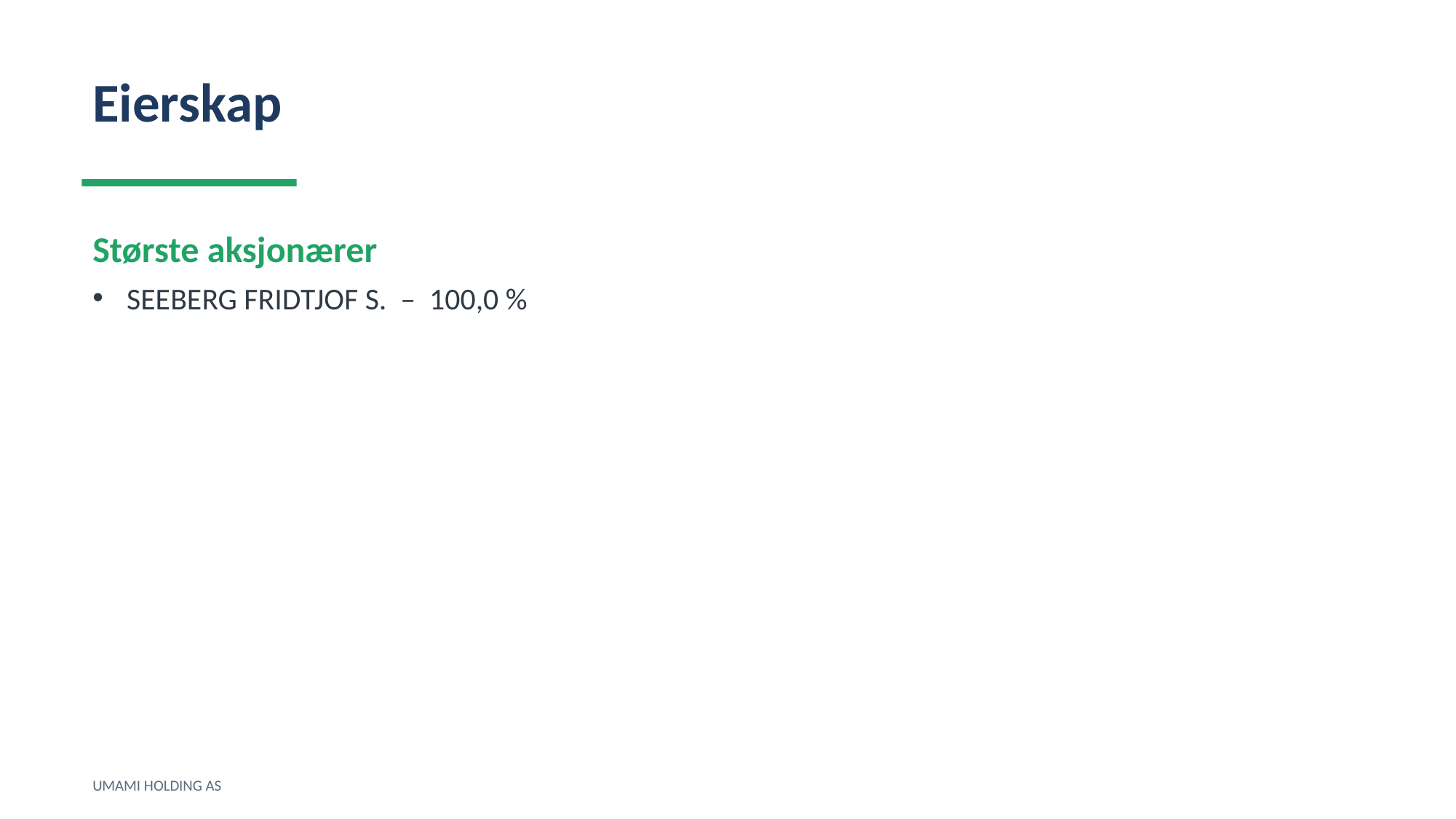

Eierskap

Største aksjonærer
SEEBERG FRIDTJOF S.  –  100,0 %
UMAMI HOLDING AS